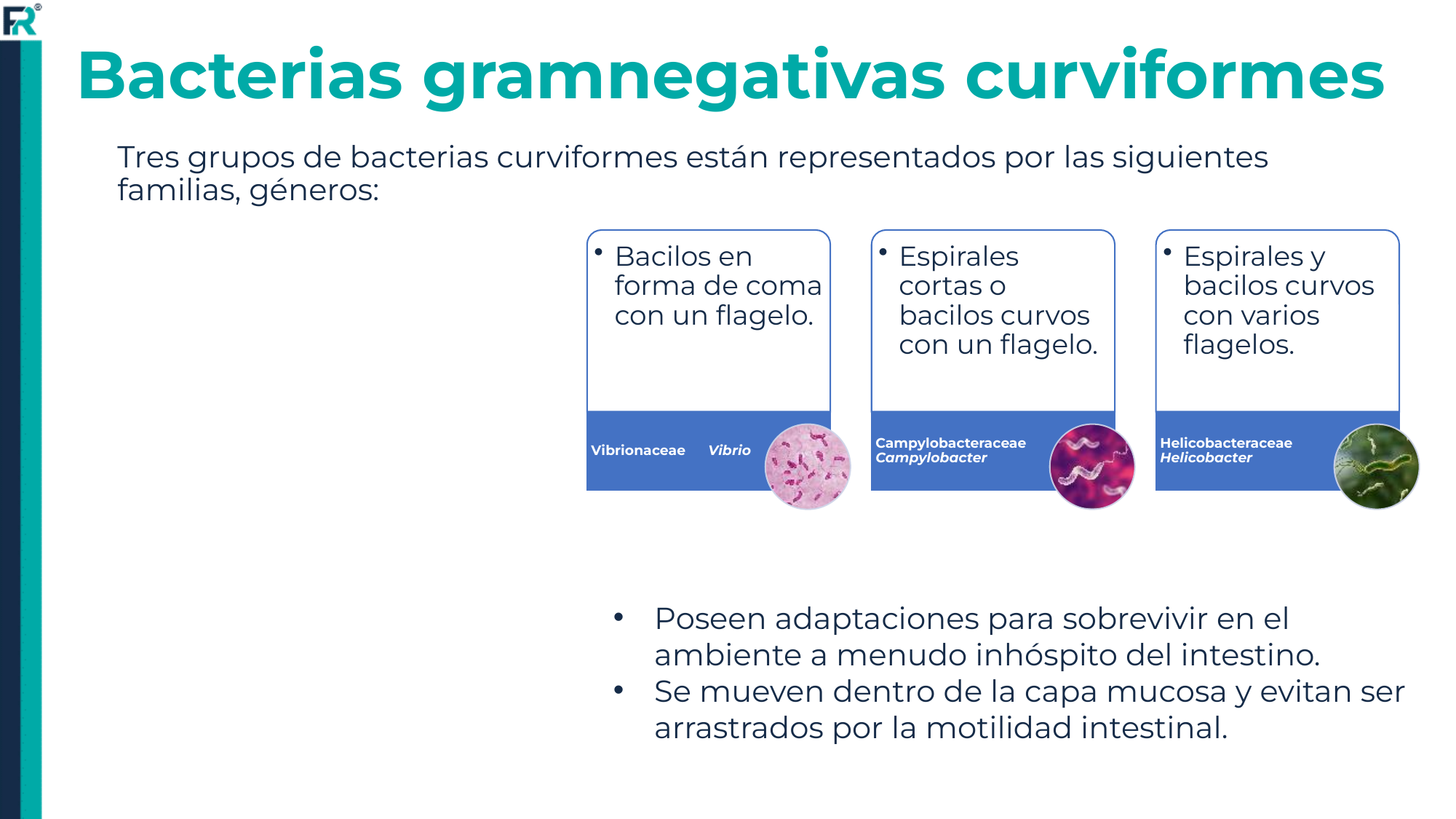

# Bacterias gramnegativas curviformes
Tres grupos de bacterias curviformes están representados por las siguientes familias, géneros:
Bacilos en forma de coma con un flagelo.
Vibrionaceae      Vibrio
Espirales cortas o bacilos curvos con un flagelo.
Campylobacteraceae Campylobacter
Espirales y bacilos curvos con varios flagelos.
Helicobacteraceae Helicobacter
Poseen adaptaciones para sobrevivir en el ambiente a menudo inhóspito del intestino.
Se mueven dentro de la capa mucosa y evitan ser arrastrados por la motilidad intestinal.